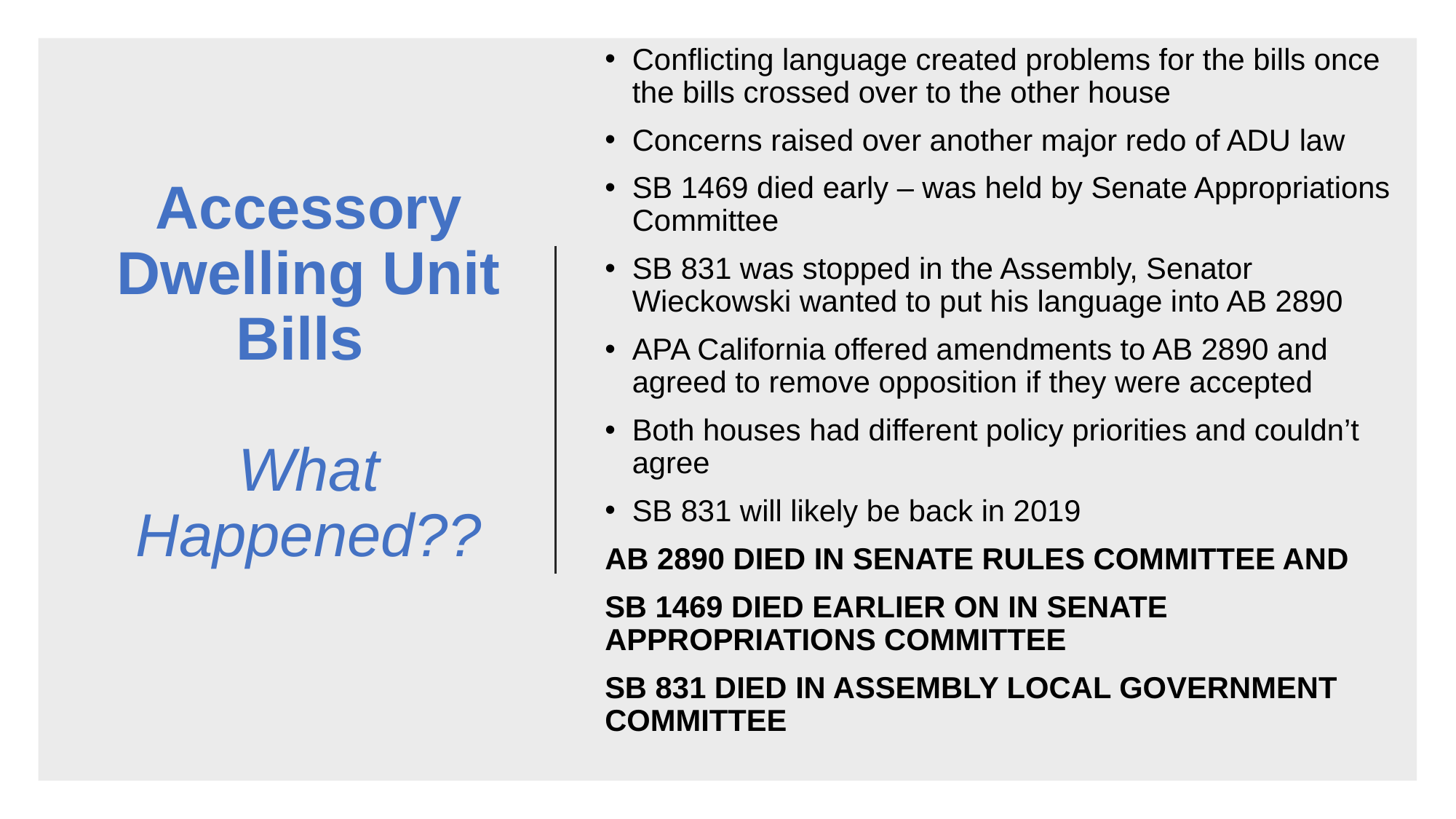

Conflicting language created problems for the bills once the bills crossed over to the other house
Concerns raised over another major redo of ADU law
SB 1469 died early – was held by Senate Appropriations Committee
SB 831 was stopped in the Assembly, Senator Wieckowski wanted to put his language into AB 2890
APA California offered amendments to AB 2890 and agreed to remove opposition if they were accepted
Both houses had different policy priorities and couldn’t agree
SB 831 will likely be back in 2019
AB 2890 DIED IN SENATE RULES COMMITTEE AND
SB 1469 DIED EARLIER ON IN SENATE APPROPRIATIONS COMMITTEE
SB 831 DIED IN ASSEMBLY LOCAL GOVERNMENT COMMITTEE

# Accessory Dwelling Unit Bills What Happened??